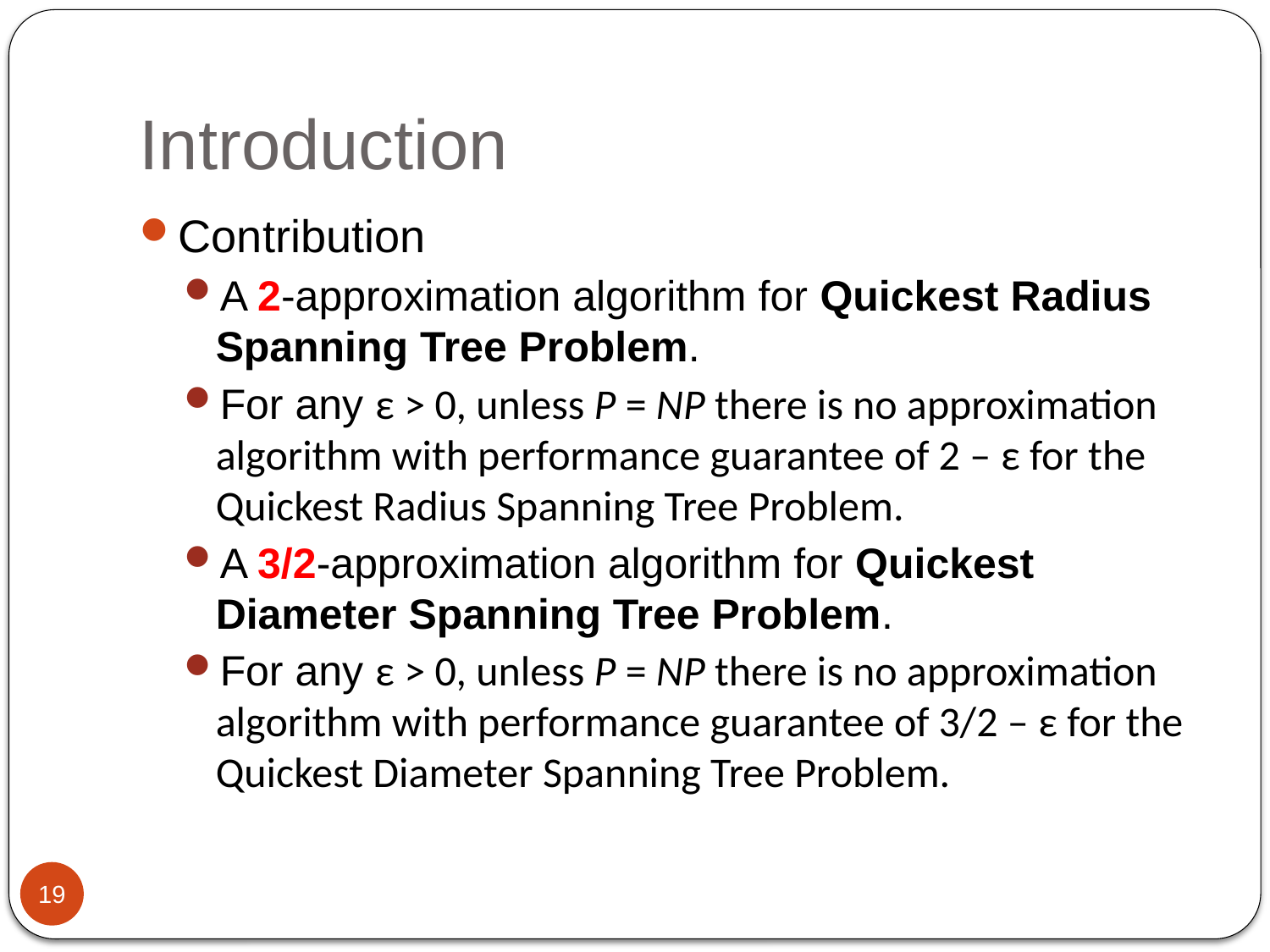

# Introduction
Contribution
A 2-approximation algorithm for Quickest Radius Spanning Tree Problem.
For any ε > 0, unless P = NP there is no approximation algorithm with performance guarantee of 2 – ε for the Quickest Radius Spanning Tree Problem.
A 3/2-approximation algorithm for Quickest Diameter Spanning Tree Problem.
For any ε > 0, unless P = NP there is no approximation algorithm with performance guarantee of 3/2 – ε for the Quickest Diameter Spanning Tree Problem.

19